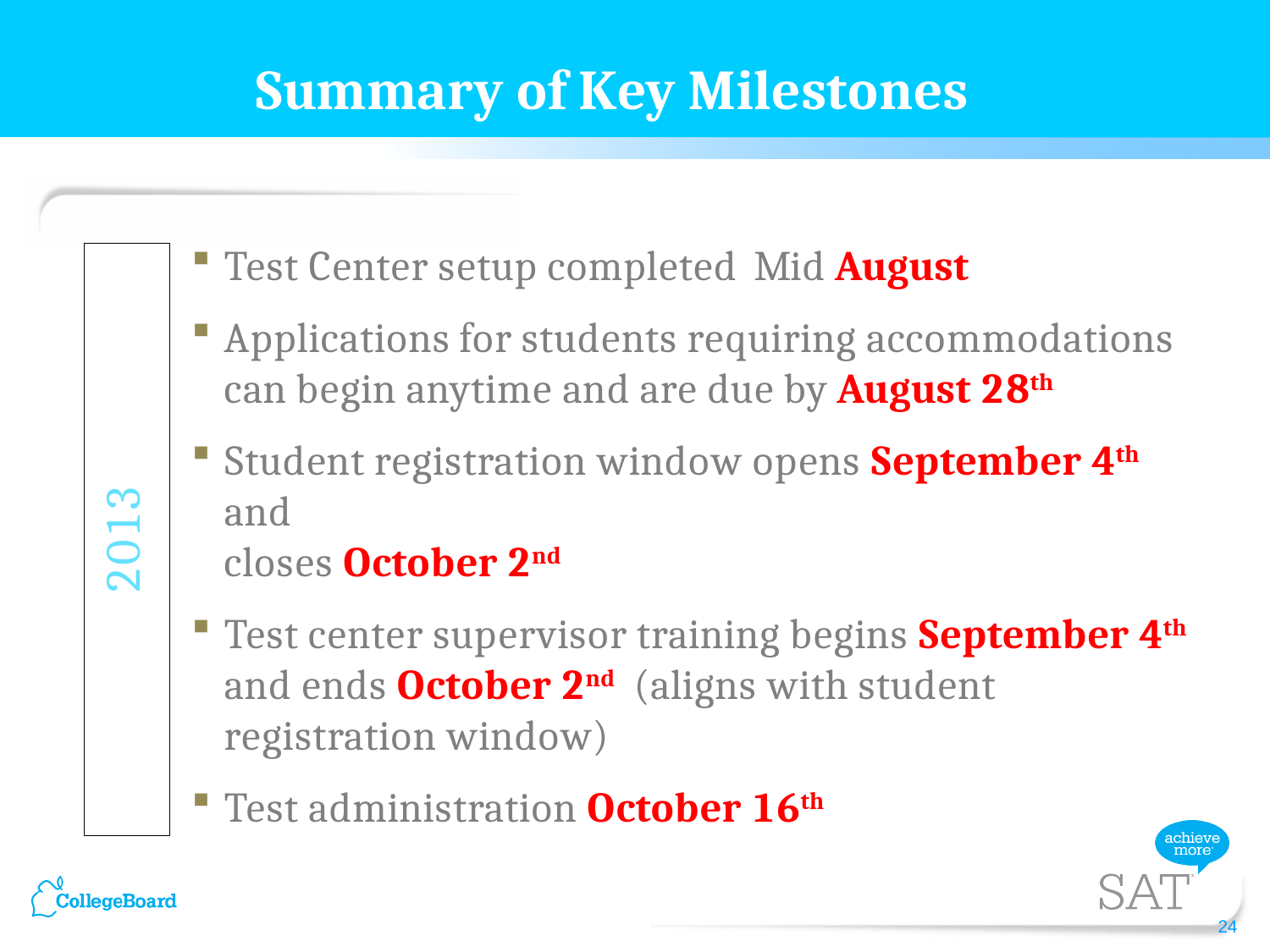

# Summary of Key Milestones
Test Center setup completed  Mid August
Applications for students requiring accommodations can begin anytime and are due by August 28th
Student registration window opens September 4th and
closes October 2nd
Test center supervisor training begins September 4th and ends October 2nd  (aligns with student registration window)
Test administration October 16th
2013
24